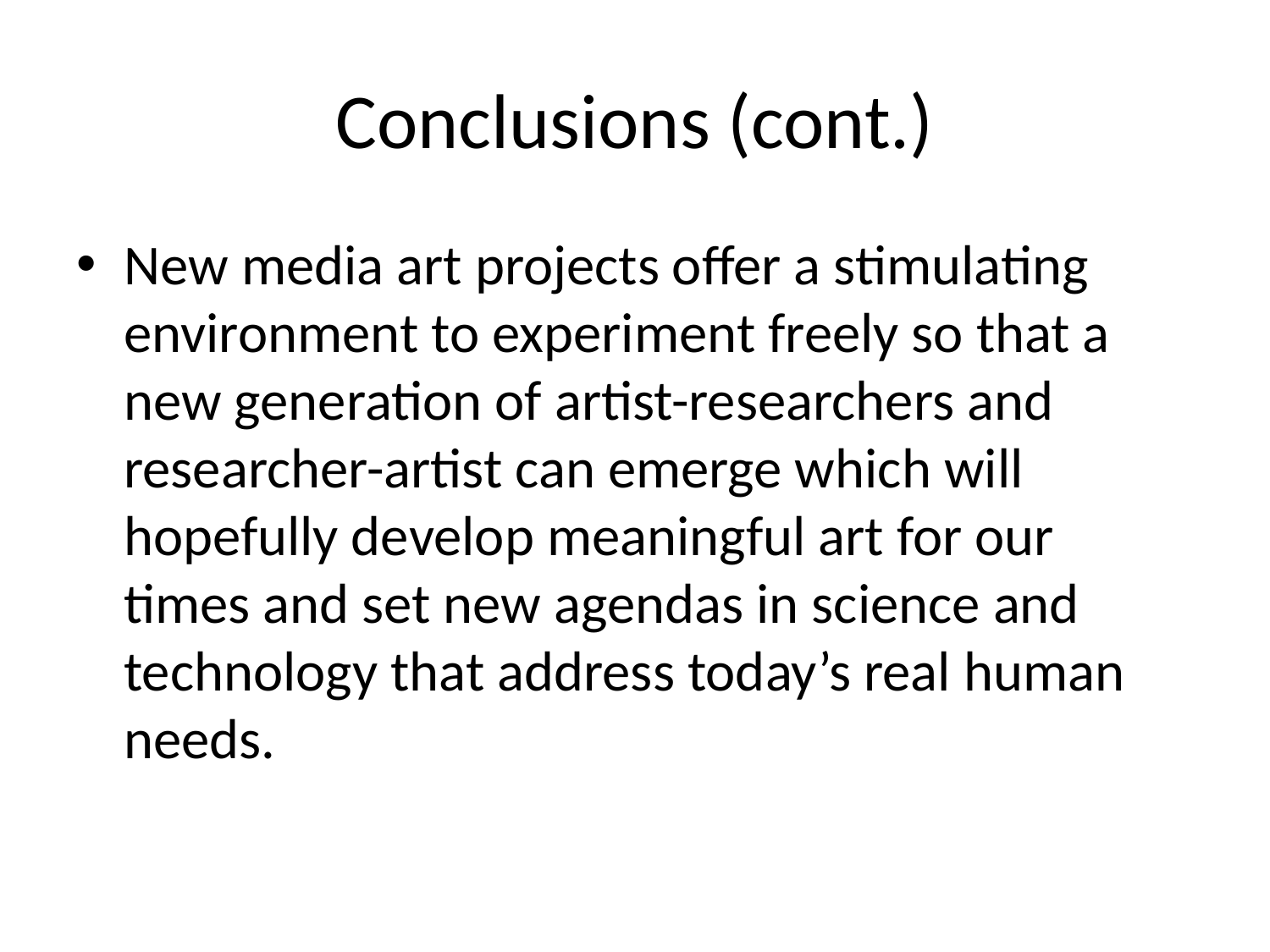

# Conclusions (cont.)
New media art projects offer a stimulating environment to experiment freely so that a new generation of artist-researchers and researcher-artist can emerge which will hopefully develop meaningful art for our times and set new agendas in science and technology that address today’s real human needs.